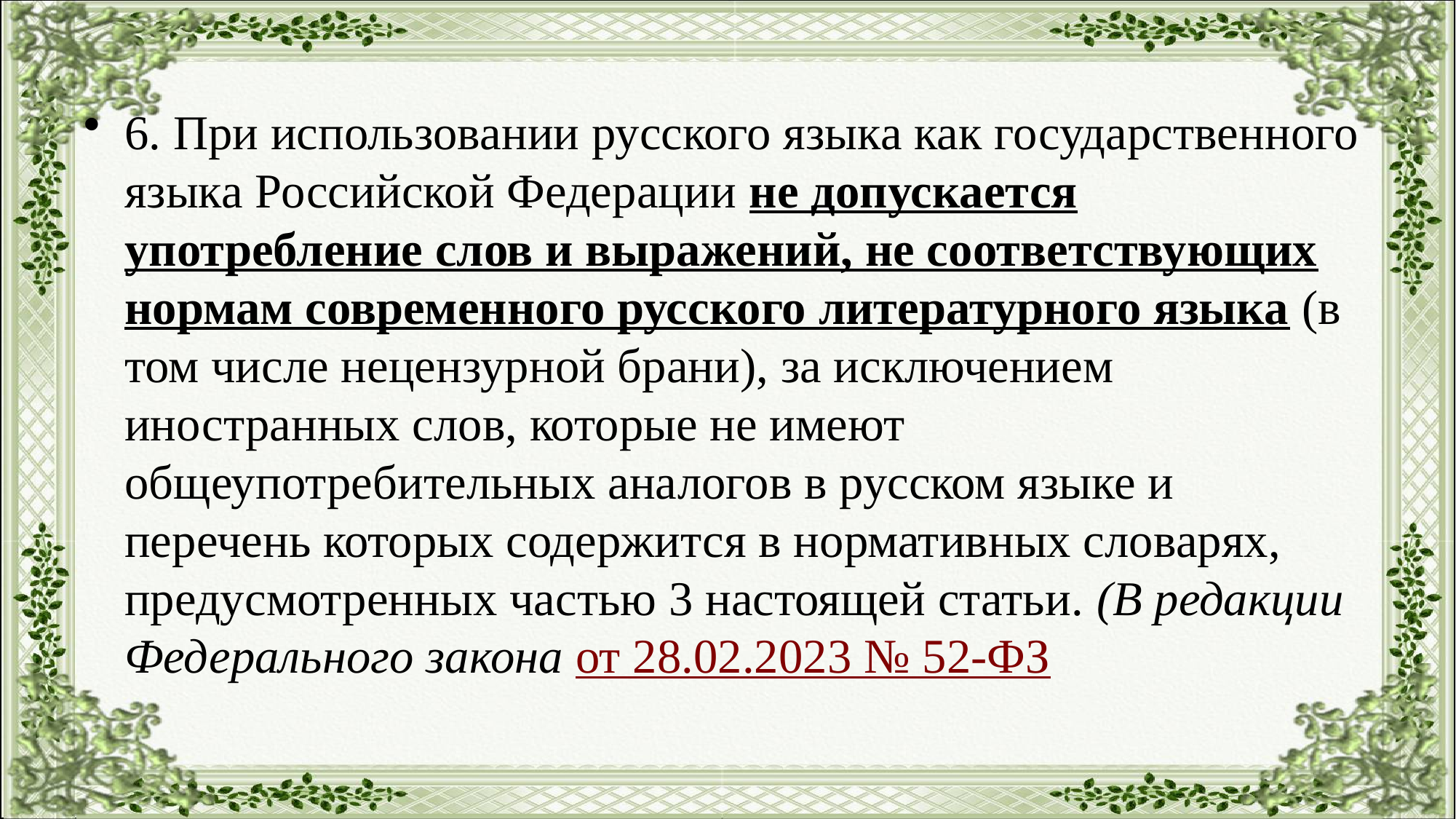

#
6. При использовании русского языка как государственного языка Российской Федерации не допускается употребление слов и выражений, не соответствующих нормам современного русского литературного языка (в том числе нецензурной брани), за исключением иностранных слов, которые не имеют общеупотребительных аналогов в русском языке и перечень которых содержится в нормативных словарях, предусмотренных частью 3 настоящей статьи. (В редакции Федерального закона от 28.02.2023 № 52-ФЗ